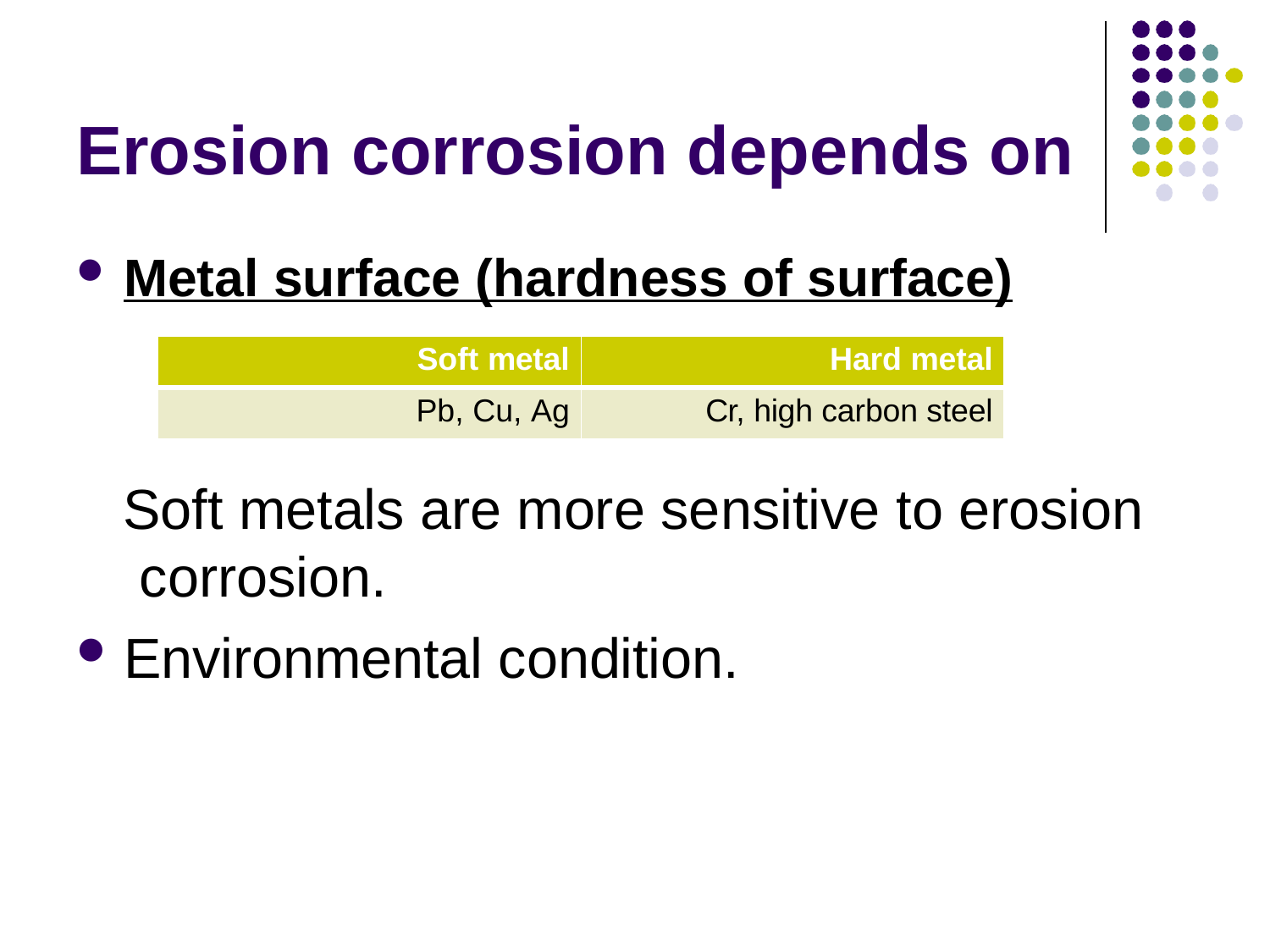

# Erosion corrosion depends on
Metal surface (hardness of surface)
| Soft metal | Hard metal |
| --- | --- |
| Pb, Cu, Ag | Cr, high carbon steel |
Soft metals are more sensitive to erosion  corrosion.
Environmental condition.